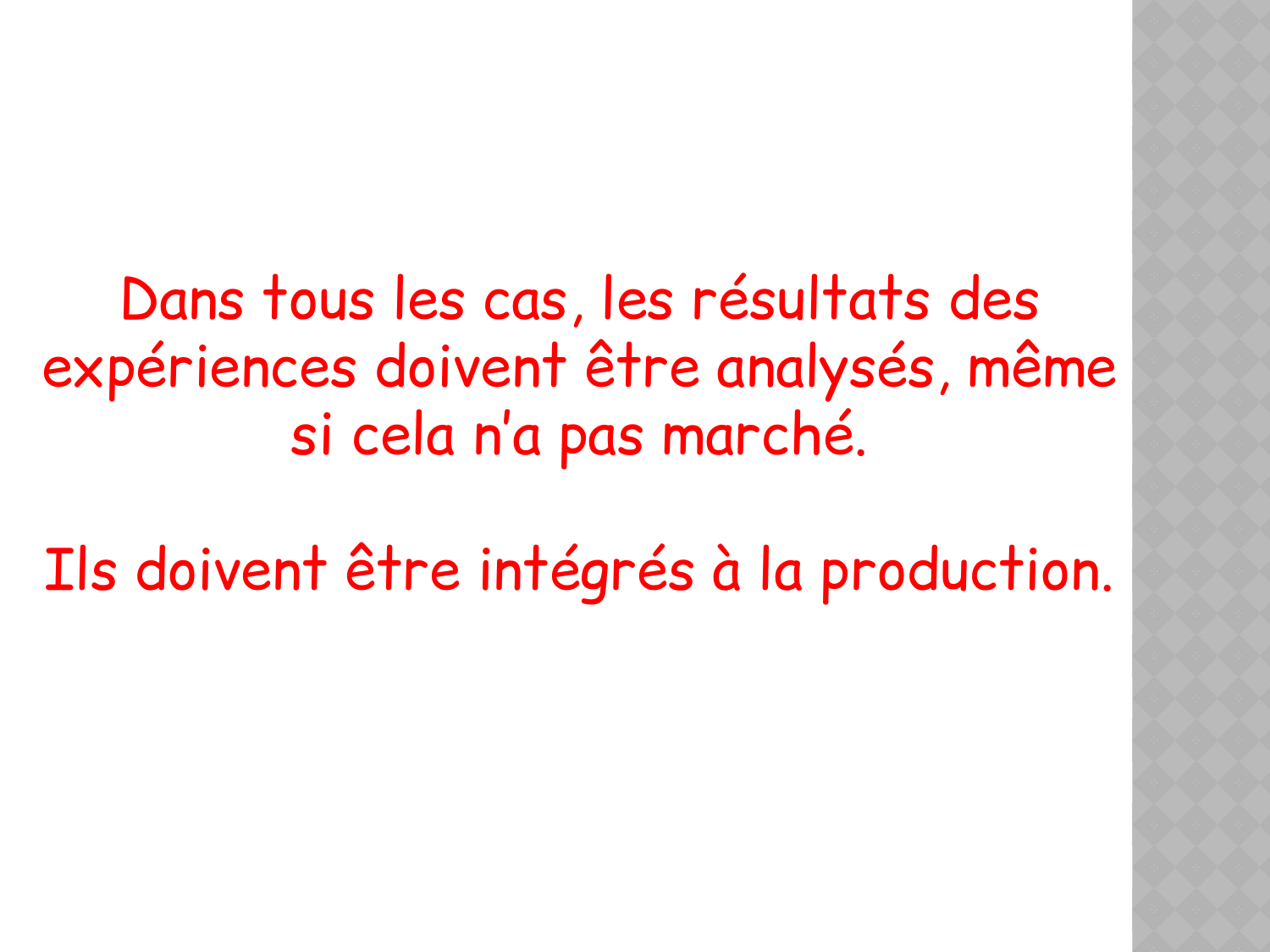

Dans tous les cas, les résultats des expériences doivent être analysés, même si cela n’a pas marché.

Ils doivent être intégrés à la production.